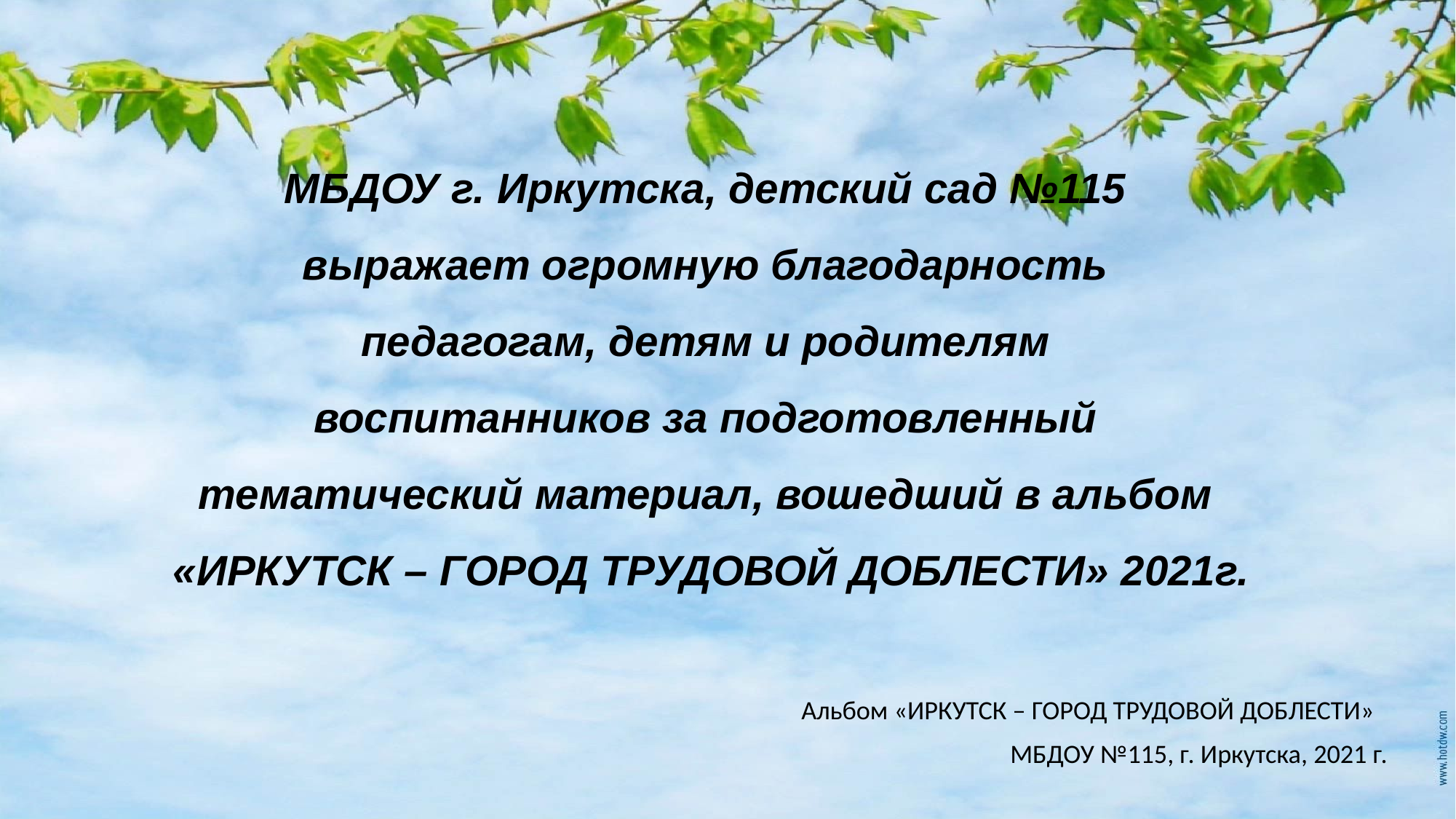

# МБДОУ г. Иркутска, детский сад №115 выражает огромную благодарность педагогам, детям и родителям воспитанников за подготовленный тематический материал, вошедший в альбом «ИРКУТСК – ГОРОД ТРУДОВОЙ ДОБЛЕСТИ» 2021г.
Альбом «ИРКУТСК – ГОРОД ТРУДОВОЙ ДОБЛЕСТИ»
                                     МБДОУ №115, г. Иркутска, 2021 г.